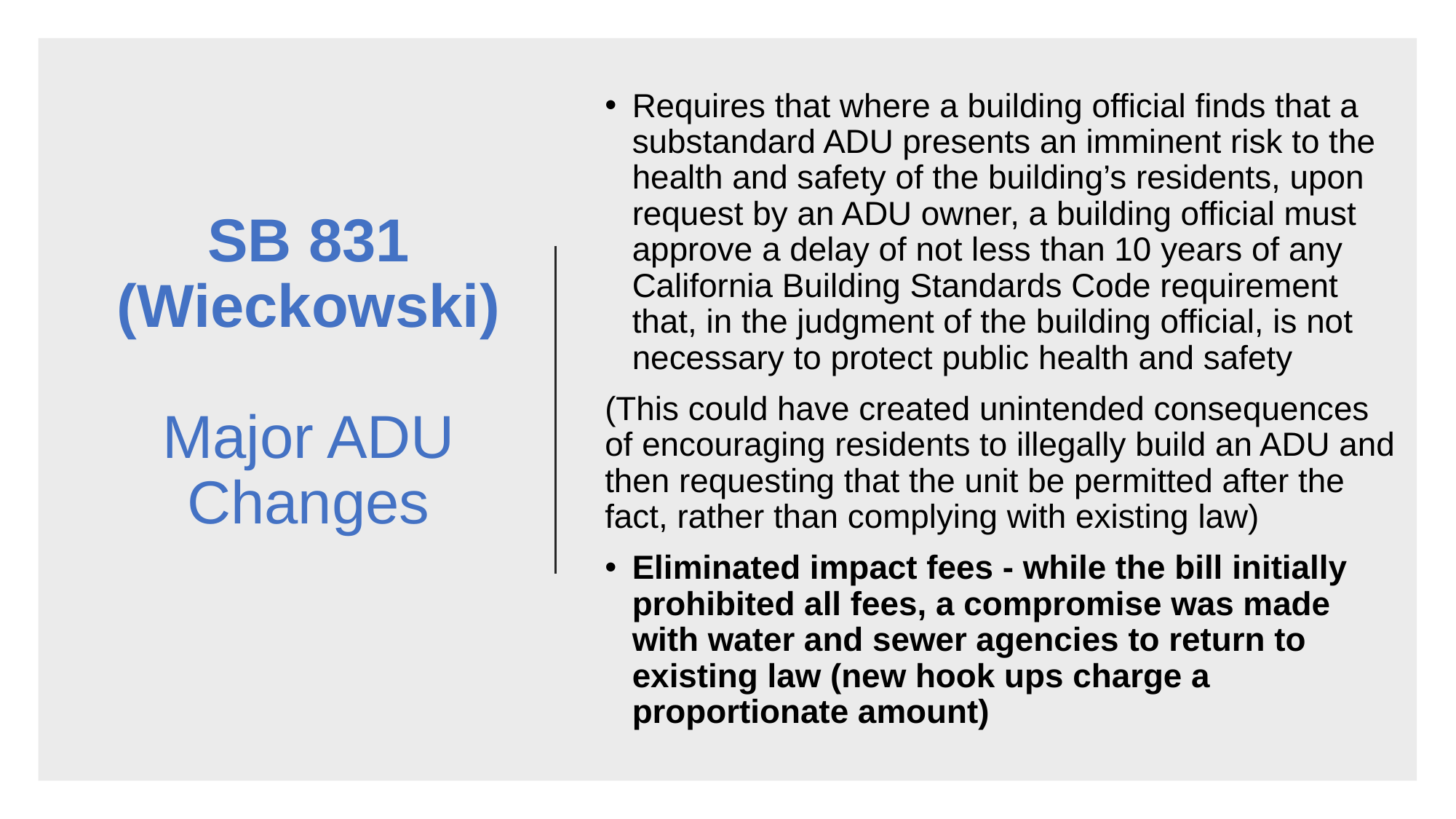

Requires that where a building official finds that a substandard ADU presents an imminent risk to the health and safety of the building’s residents, upon request by an ADU owner, a building official must approve a delay of not less than 10 years of any California Building Standards Code requirement that, in the judgment of the building official, is not necessary to protect public health and safety
(This could have created unintended consequences of encouraging residents to illegally build an ADU and then requesting that the unit be permitted after the fact, rather than complying with existing law)
Eliminated impact fees - while the bill initially prohibited all fees, a compromise was made with water and sewer agencies to return to existing law (new hook ups charge a proportionate amount)
# SB 831 (Wieckowski) Major ADU Changes